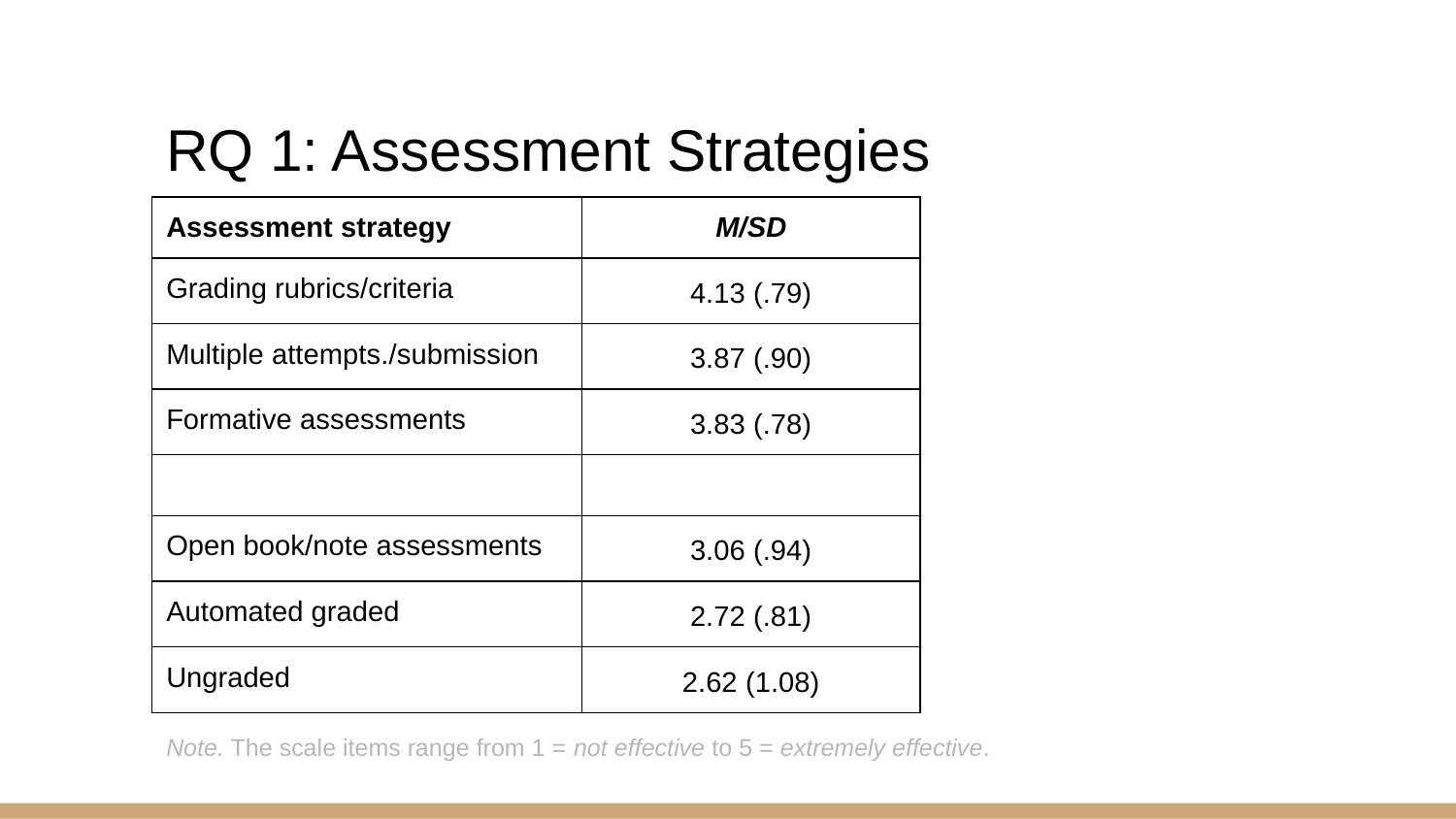

# RQ 1: Assessment Strategies
| Assessment strategy | M/SD |
| --- | --- |
| Grading rubrics/criteria | 4.13 (.79) |
| Multiple attempts./submission | 3.87 (.90) |
| Formative assessments | 3.83 (.78) |
|  |  |
| Open book/note assessments | 3.06 (.94) |
| Automated graded | 2.72 (.81) |
| Ungraded | 2.62 (1.08) |
Note. The scale items range from 1 = not effective to 5 = extremely effective.